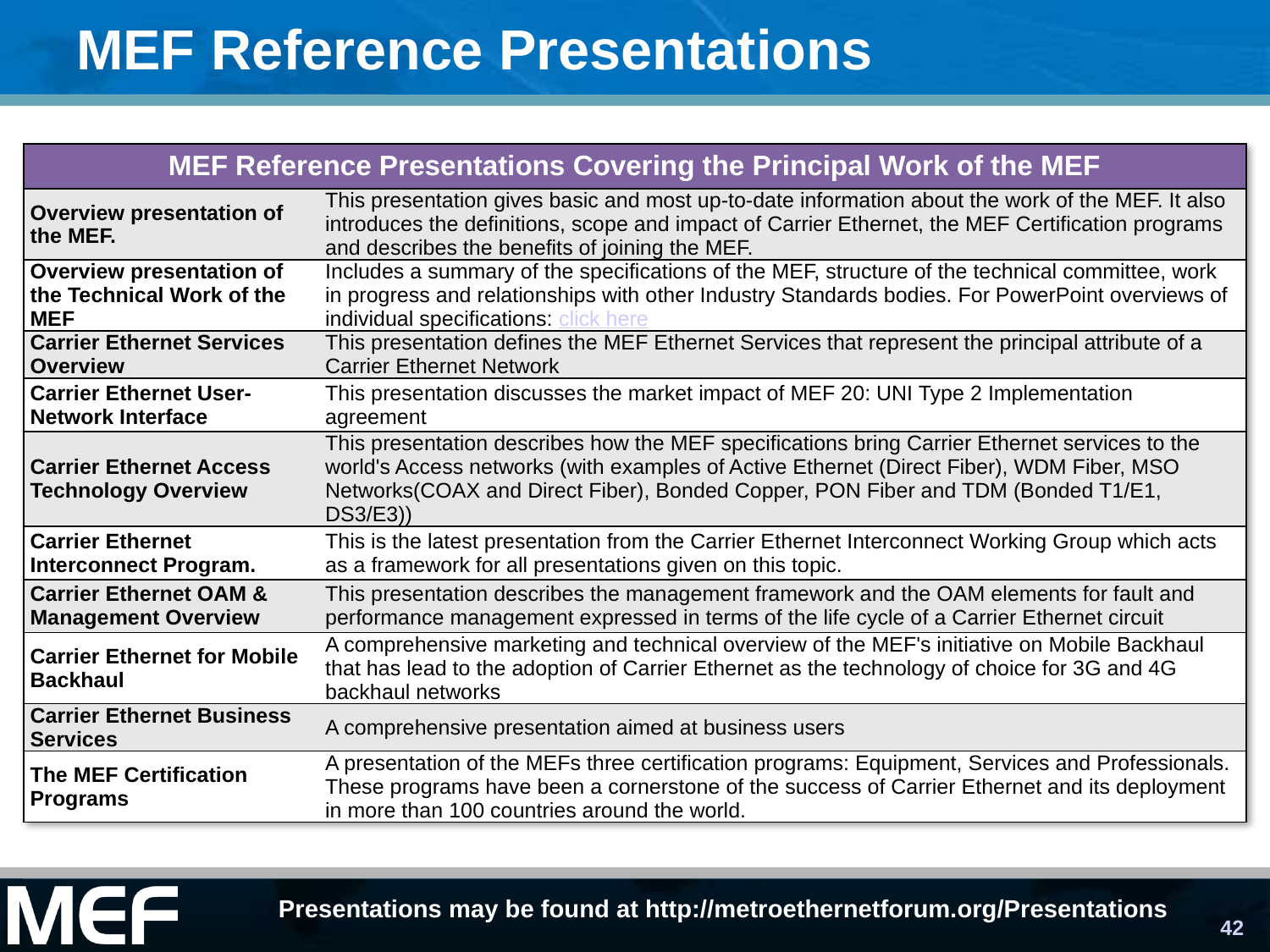

# MEF Reference Presentations
| MEF Reference Presentations Covering the Principal Work of the MEF |  |
| --- | --- |
| Overview presentation of the MEF. | This presentation gives basic and most up-to-date information about the work of the MEF. It also introduces the definitions, scope and impact of Carrier Ethernet, the MEF Certification programs and describes the benefits of joining the MEF. |
| Overview presentation of the Technical Work of the MEF | Includes a summary of the specifications of the MEF, structure of the technical committee, work in progress and relationships with other Industry Standards bodies. For PowerPoint overviews of individual specifications: click here |
| Carrier Ethernet Services Overview | This presentation defines the MEF Ethernet Services that represent the principal attribute of a Carrier Ethernet Network |
| Carrier Ethernet User-Network Interface | This presentation discusses the market impact of MEF 20: UNI Type 2 Implementation agreement |
| Carrier Ethernet Access Technology Overview | This presentation describes how the MEF specifications bring Carrier Ethernet services to the world's Access networks (with examples of Active Ethernet (Direct Fiber), WDM Fiber, MSO Networks(COAX and Direct Fiber), Bonded Copper, PON Fiber and TDM (Bonded T1/E1, DS3/E3)) |
| Carrier Ethernet Interconnect Program. | This is the latest presentation from the Carrier Ethernet Interconnect Working Group which acts as a framework for all presentations given on this topic. |
| Carrier Ethernet OAM & Management Overview | This presentation describes the management framework and the OAM elements for fault and performance management expressed in terms of the life cycle of a Carrier Ethernet circuit |
| Carrier Ethernet for Mobile Backhaul | A comprehensive marketing and technical overview of the MEF's initiative on Mobile Backhaul that has lead to the adoption of Carrier Ethernet as the technology of choice for 3G and 4G backhaul networks |
| Carrier Ethernet Business Services | A comprehensive presentation aimed at business users |
| The MEF Certification Programs | A presentation of the MEFs three certification programs: Equipment, Services and Professionals. These programs have been a cornerstone of the success of Carrier Ethernet and its deployment in more than 100 countries around the world. |
Presentations may be found at http://metroethernetforum.org/Presentations